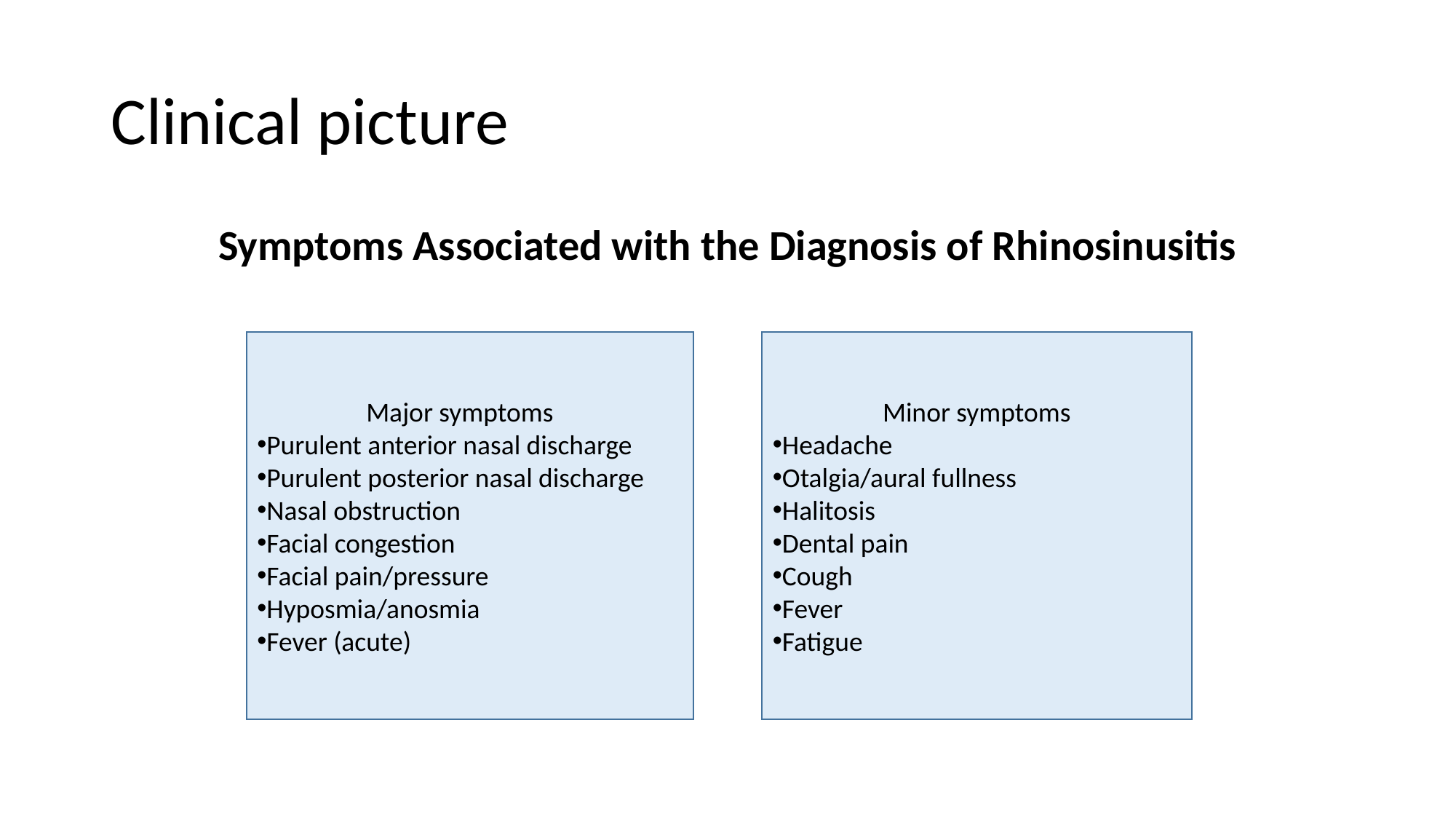

# Clinical picture
Symptoms Associated with the Diagnosis of Rhinosinusitis

	Major symptoms
Purulent anterior nasal discharge
Purulent posterior nasal discharge
Nasal obstruction
Facial congestion
Facial pain/pressure
Hyposmia/anosmia
Fever (acute)
Minor symptoms
Headache
Otalgia/aural fullness
Halitosis
Dental pain
Cough
Fever
Fatigue